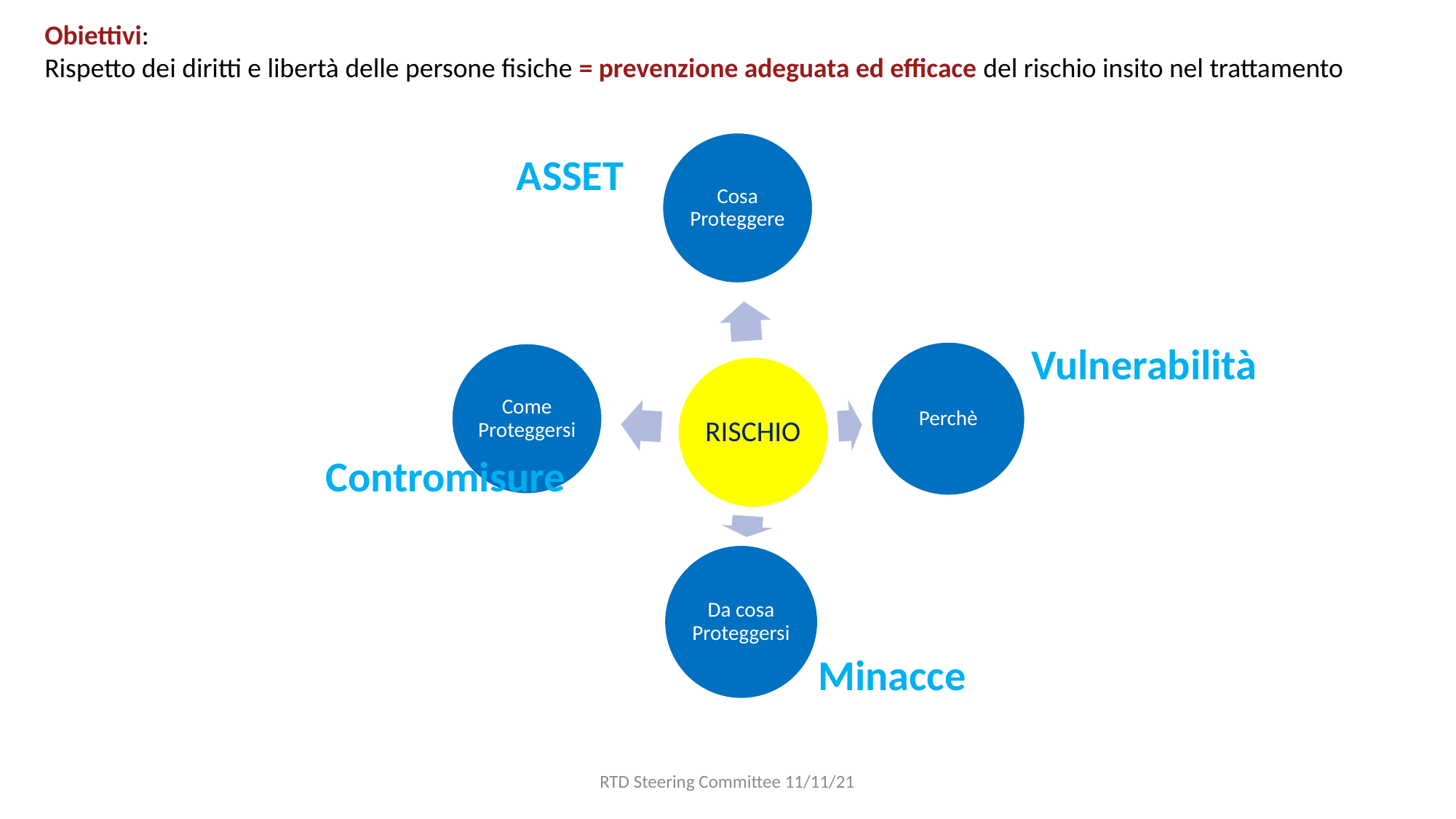

Obiettivi:
Rispetto dei diritti e libertà delle persone fisiche = prevenzione adeguata ed efficace del rischio insito nel trattamento
RISCHIO

Cosa Proteggere

Perchè

Da cosa Proteggersi

Come Proteggersi
ASSET
Vulnerabilità
Contromisure
Minacce
RTD Steering Committee 11/11/21